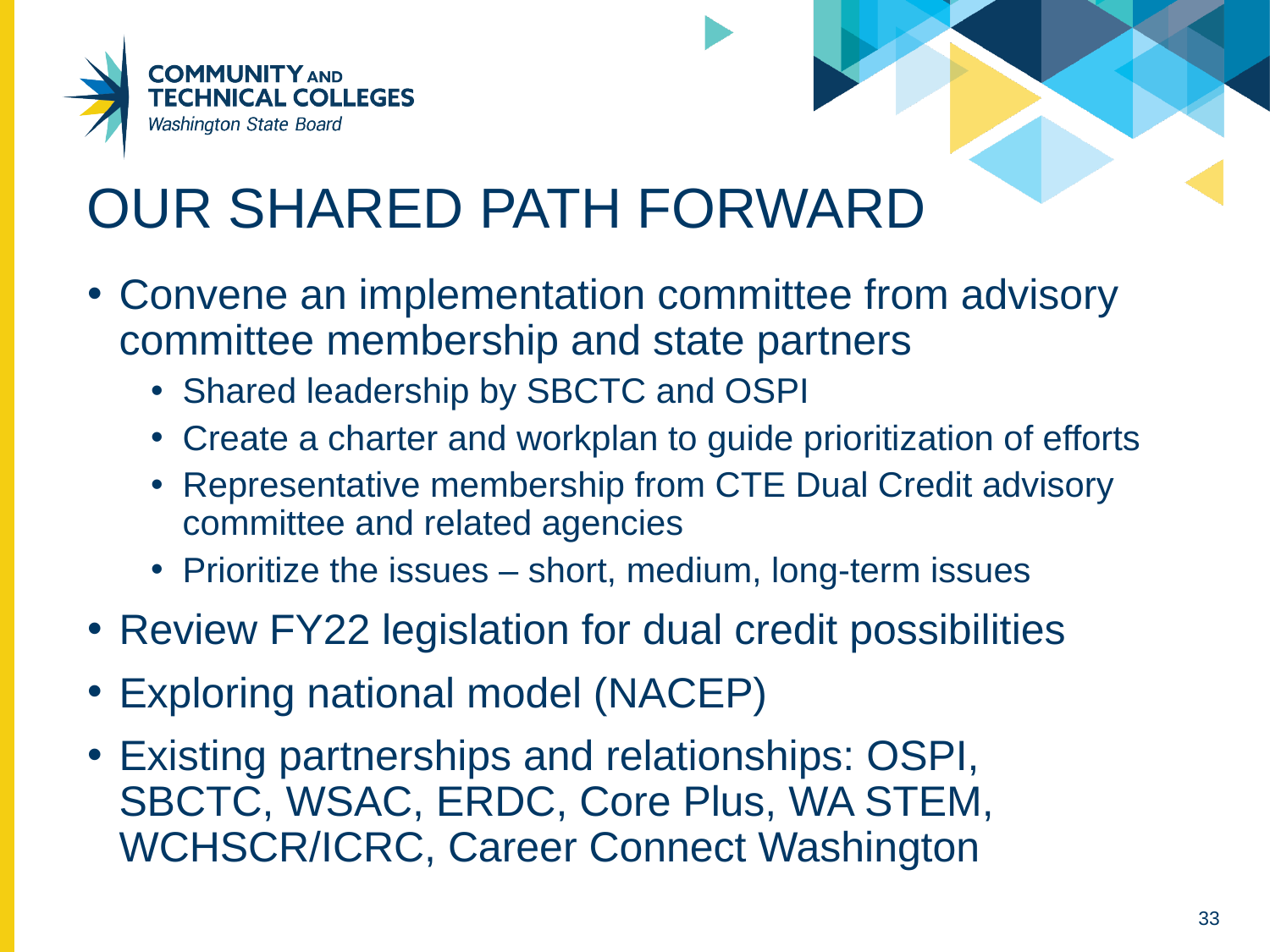

# Our shared path forward
Convene an implementation committee from advisory committee membership and state partners
Shared leadership by SBCTC and OSPI
Create a charter and workplan to guide prioritization of efforts
Representative membership from CTE Dual Credit advisory committee and related agencies
Prioritize the issues – short, medium, long-term issues
Review FY22 legislation for dual credit possibilities
Exploring national model (NACEP)
Existing partnerships and relationships: OSPI, SBCTC, WSAC, ERDC, Core Plus, WA STEM, WCHSCR/ICRC, Career Connect Washington
33